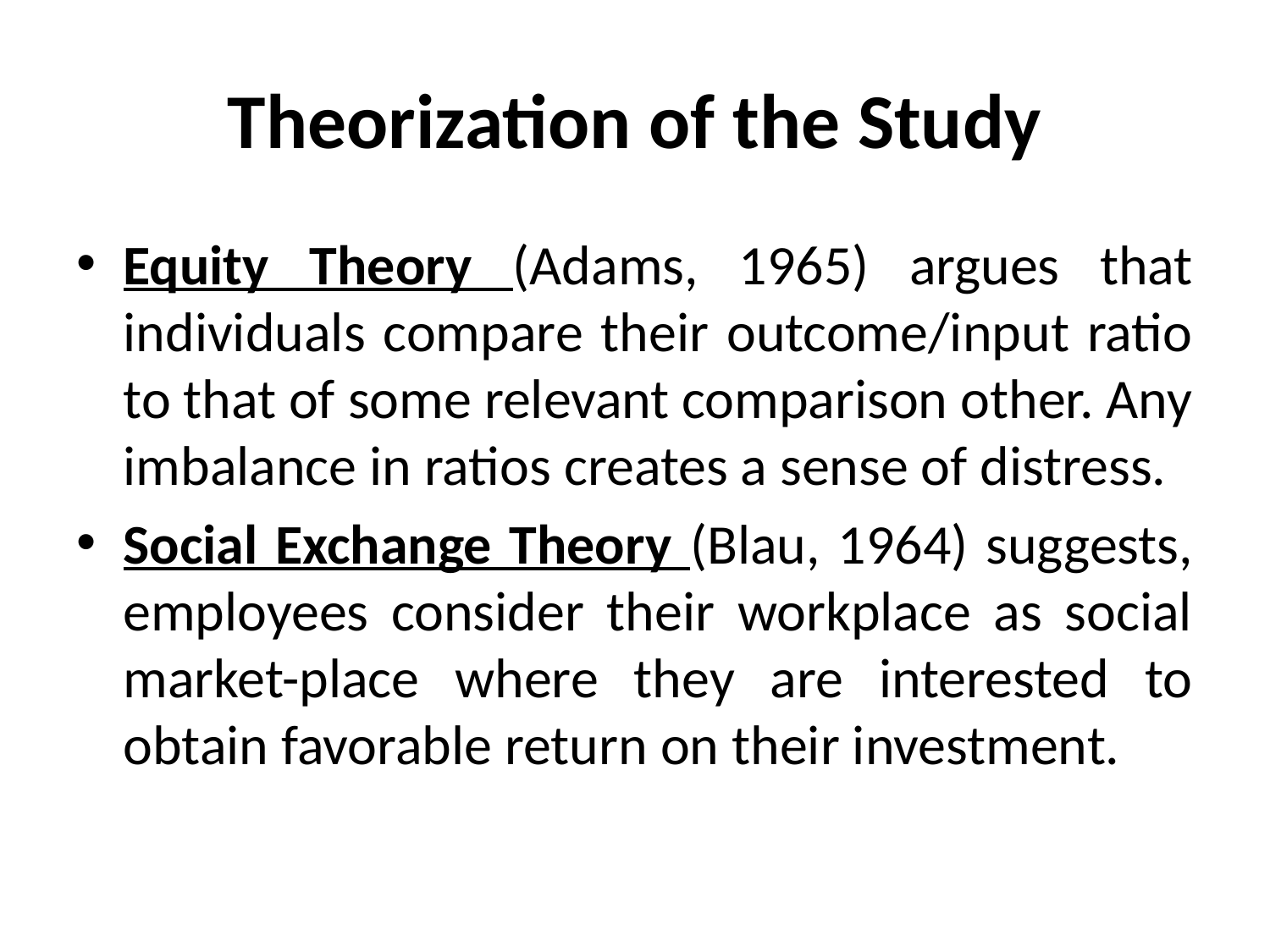

# Theorization of the Study
Equity Theory (Adams, 1965) argues that individuals compare their outcome/input ratio to that of some relevant comparison other. Any imbalance in ratios creates a sense of distress.
Social Exchange Theory (Blau, 1964) suggests, employees consider their workplace as social market-place where they are interested to obtain favorable return on their investment.